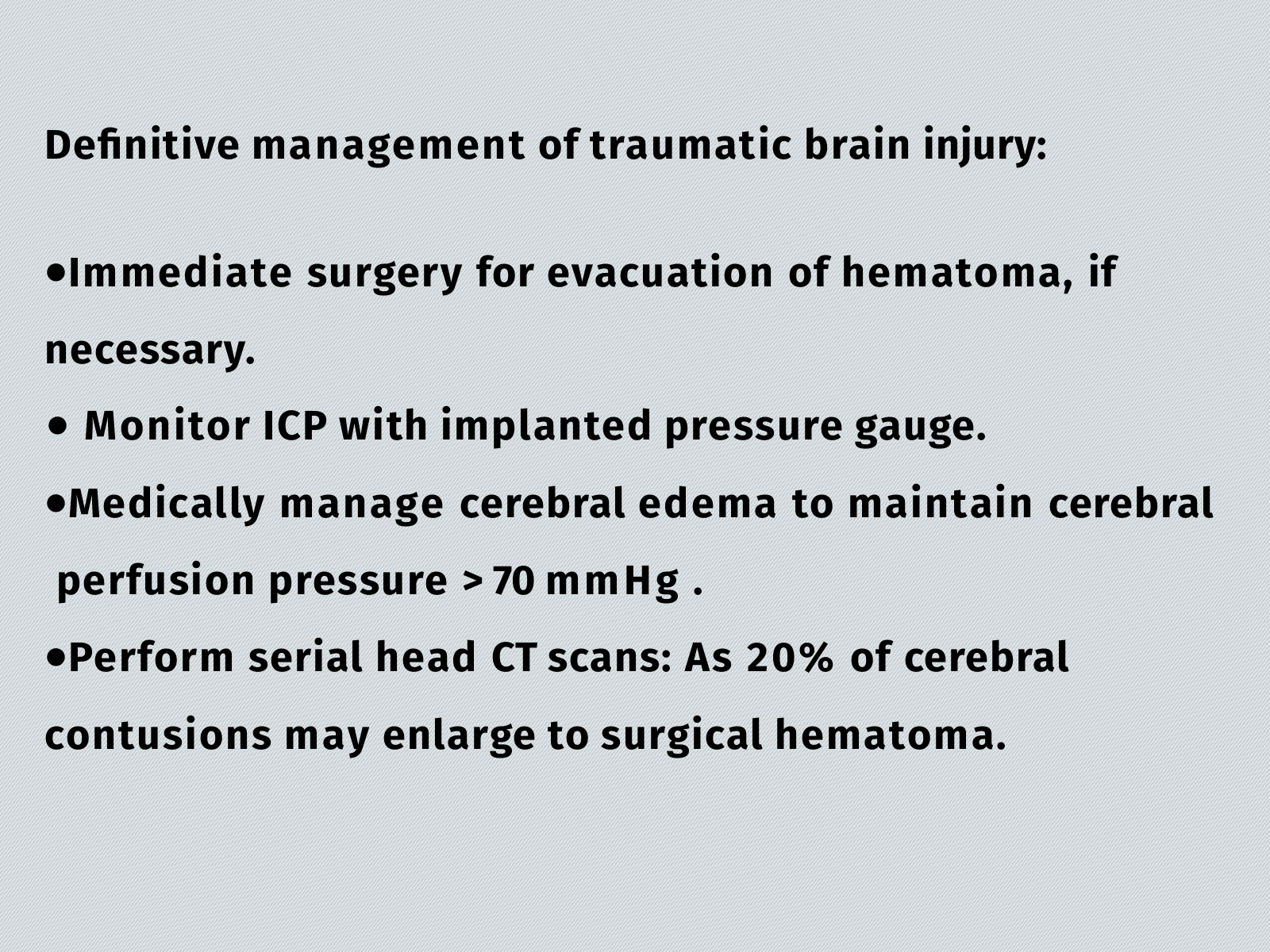

Definitive management of traumatic brain injury:

Immediate surgery for evacuation of hematoma, if  necessary.
Monitor ICP with implanted pressure gauge.
Medically manage cerebral edema to maintain cerebral  perfusion pressure > 70 mmHg .
Perform serial head CT scans: As 20% of cerebral  contusions may enlarge to surgical hematoma.